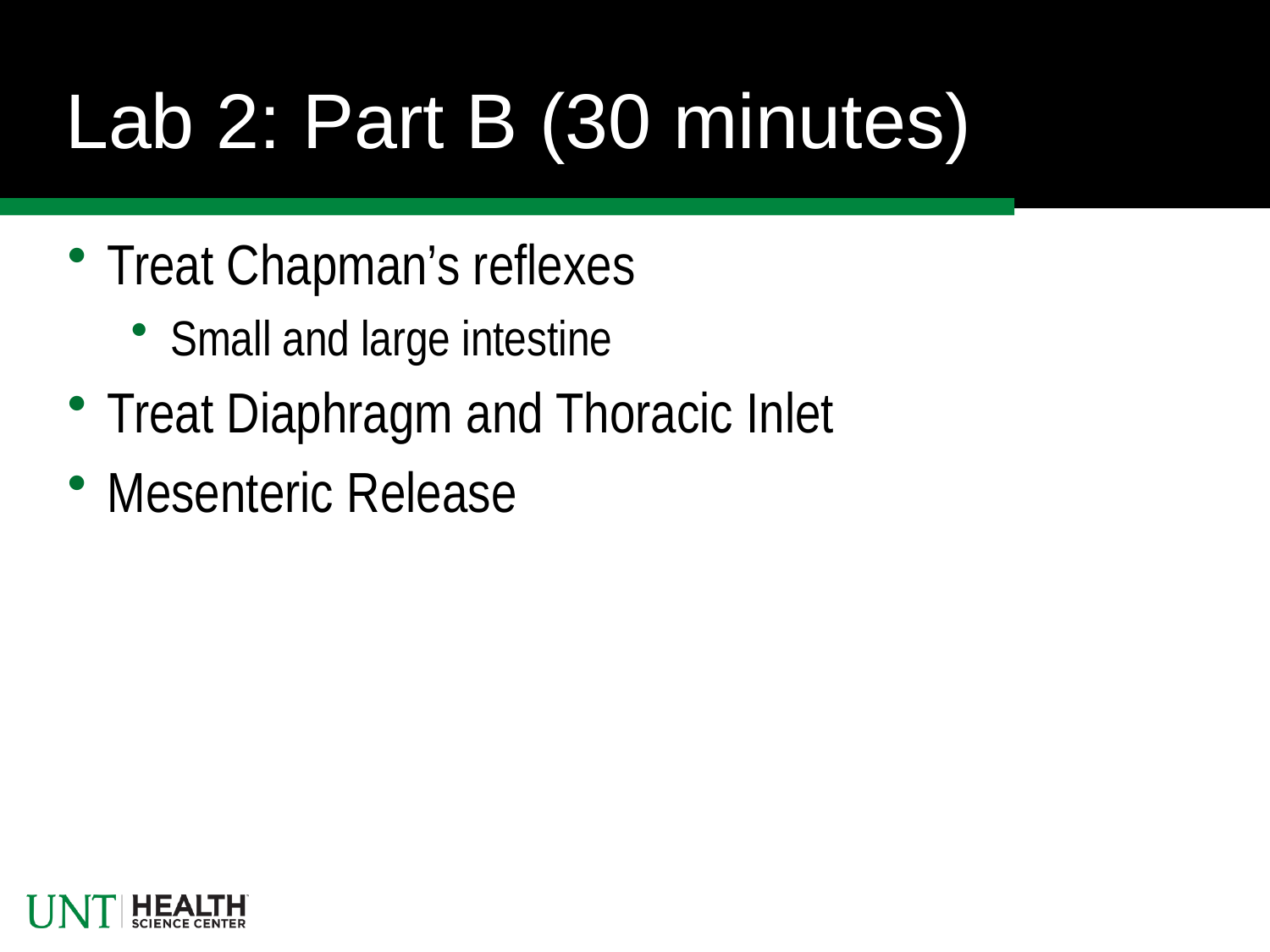

# Lab 2: Part B (30 minutes)
Treat Chapman’s reflexes
Small and large intestine
Treat Diaphragm and Thoracic Inlet
Mesenteric Release